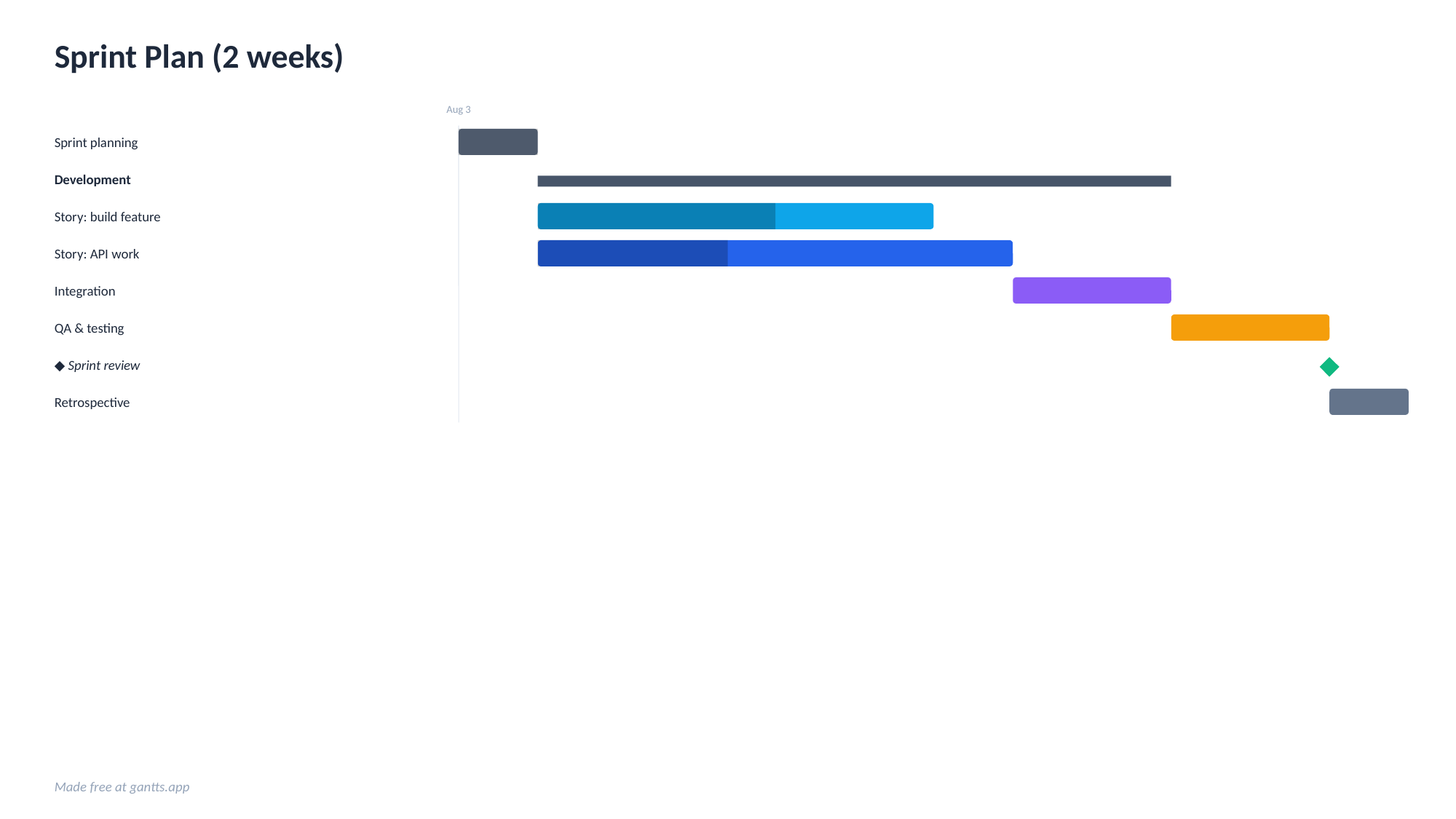

Sprint Plan (2 weeks)
Aug 3
Sprint planning

Development

Story: build feature

Story: API work

Integration

QA & testing

◆ Sprint review

Retrospective

Made free at gantts.app